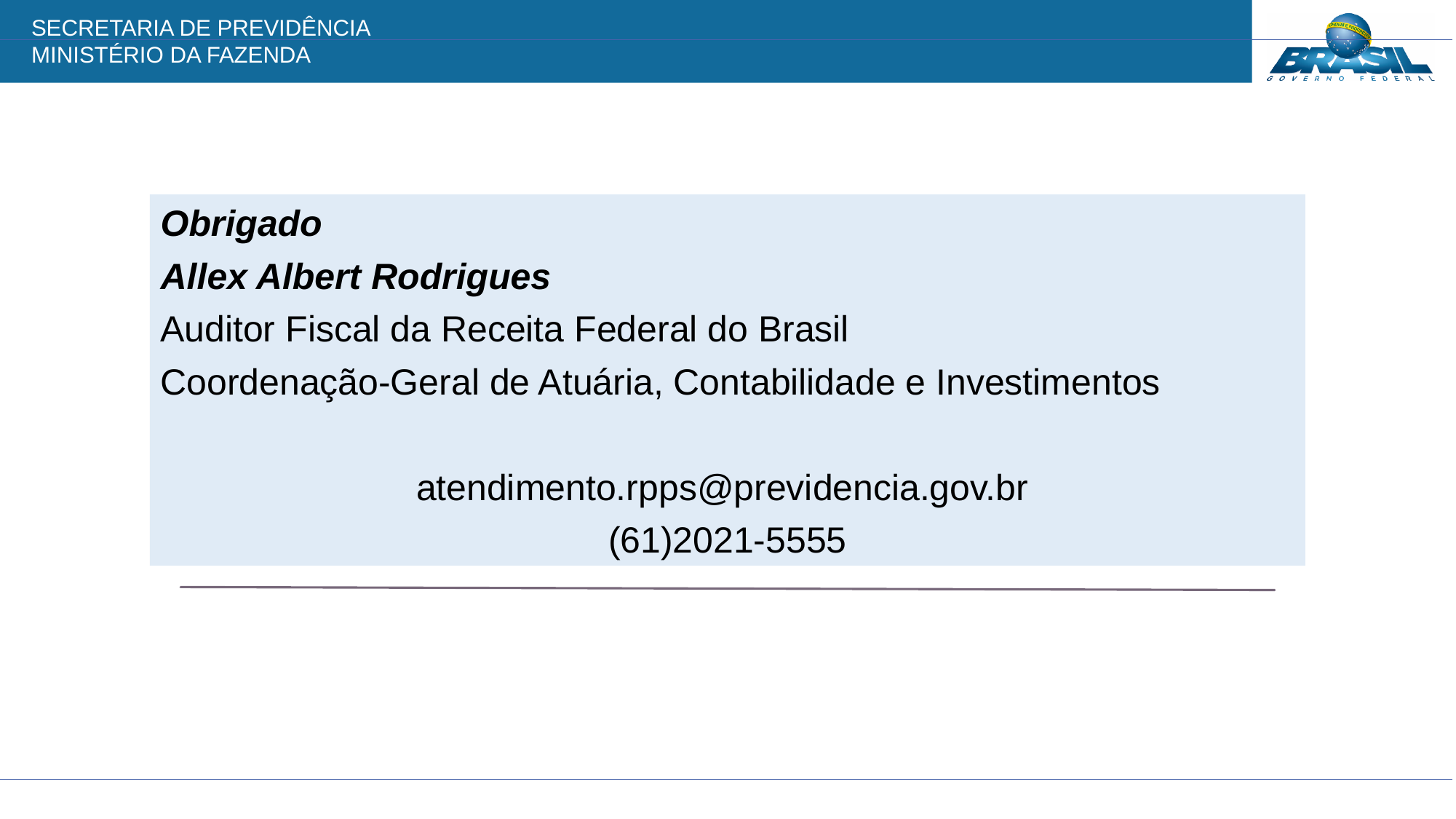

Obrigado
Allex Albert Rodrigues
Auditor Fiscal da Receita Federal do Brasil
Coordenação-Geral de Atuária, Contabilidade e Investimentos

atendimento.rpps@previdencia.gov.br
(61)2021-5555